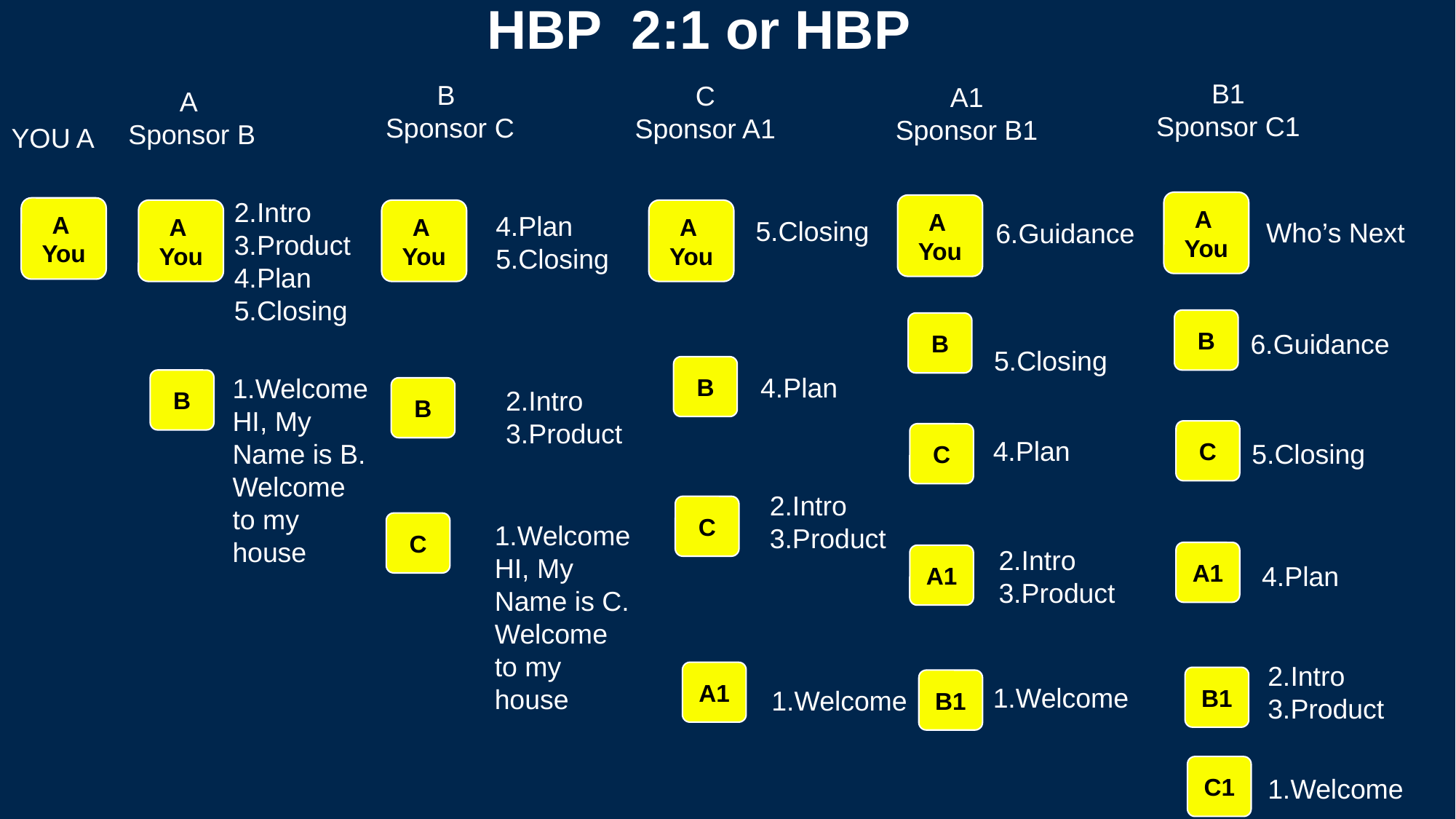

HBP  2:1 or HBP
B1
Sponsor C1
B
Sponsor C
C
Sponsor A1
A1
Sponsor B1
A
Sponsor B
YOU A
2.Intro
3.Product
4.Plan
5.Closing
A
You
A
You
A
You
A
You
A
You
A
You
4.Plan
5.Closing
5.Closing
Who’s Next
6.Guidance
B
B
6.Guidance
5.Closing
B
4.Plan
1.Welcome
HI, My Name is B. Welcome to my house
B
B
2.Intro
3.Product
C
C
4.Plan
5.Closing
2.Intro
3.Product
C
C
1.Welcome
HI, My Name is C. Welcome to my house
2.Intro
3.Product
A1
A1
4.Plan
2.Intro
3.Product
A1
B1
B1
1.Welcome
1.Welcome
C1
1.Welcome